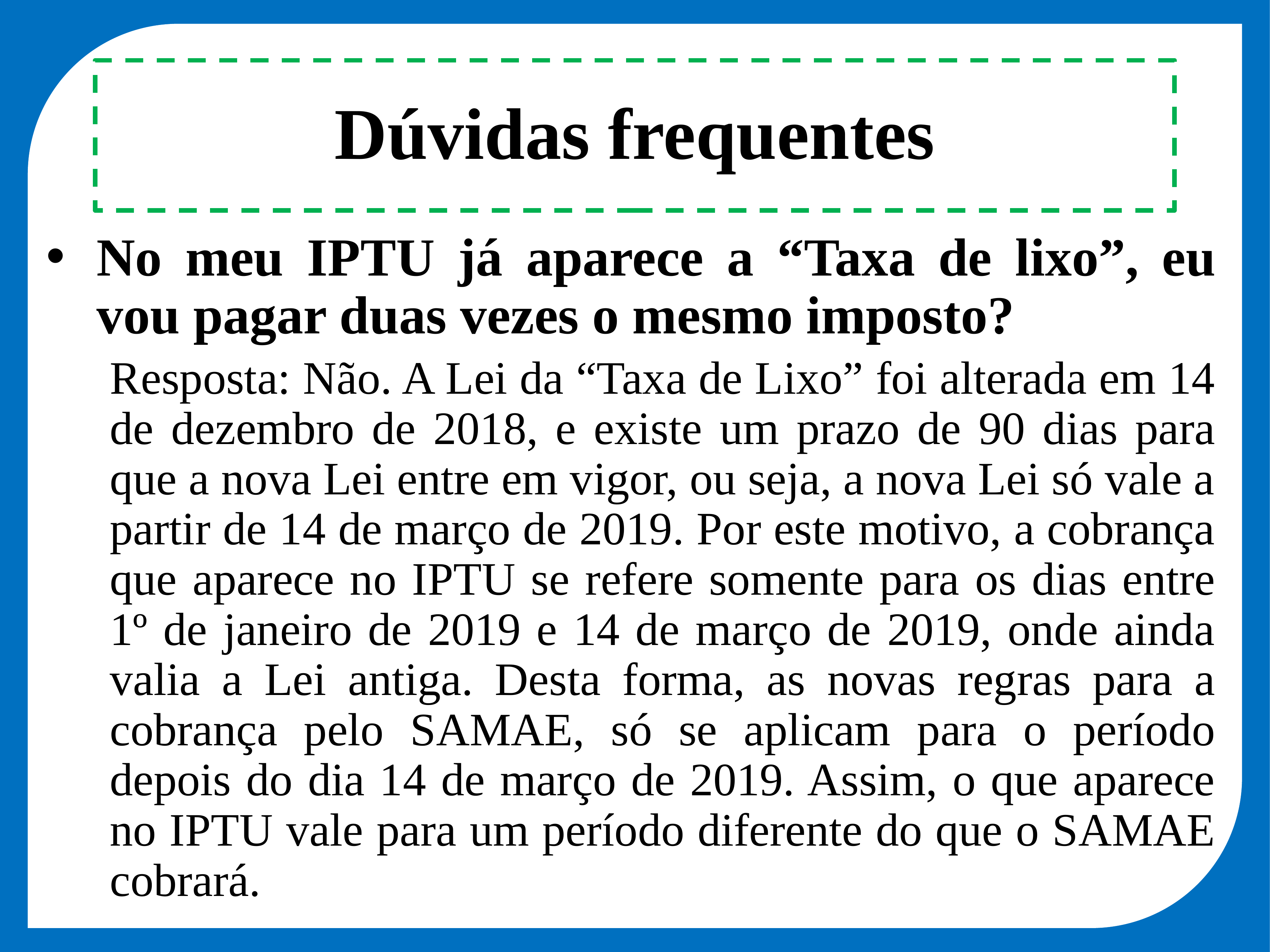

Dúvidas frequentes
No meu IPTU já aparece a “Taxa de lixo”, eu vou pagar duas vezes o mesmo imposto?
Resposta: Não. A Lei da “Taxa de Lixo” foi alterada em 14 de dezembro de 2018, e existe um prazo de 90 dias para que a nova Lei entre em vigor, ou seja, a nova Lei só vale a partir de 14 de março de 2019. Por este motivo, a cobrança que aparece no IPTU se refere somente para os dias entre 1º de janeiro de 2019 e 14 de março de 2019, onde ainda valia a Lei antiga. Desta forma, as novas regras para a cobrança pelo SAMAE, só se aplicam para o período depois do dia 14 de março de 2019. Assim, o que aparece no IPTU vale para um período diferente do que o SAMAE cobrará.